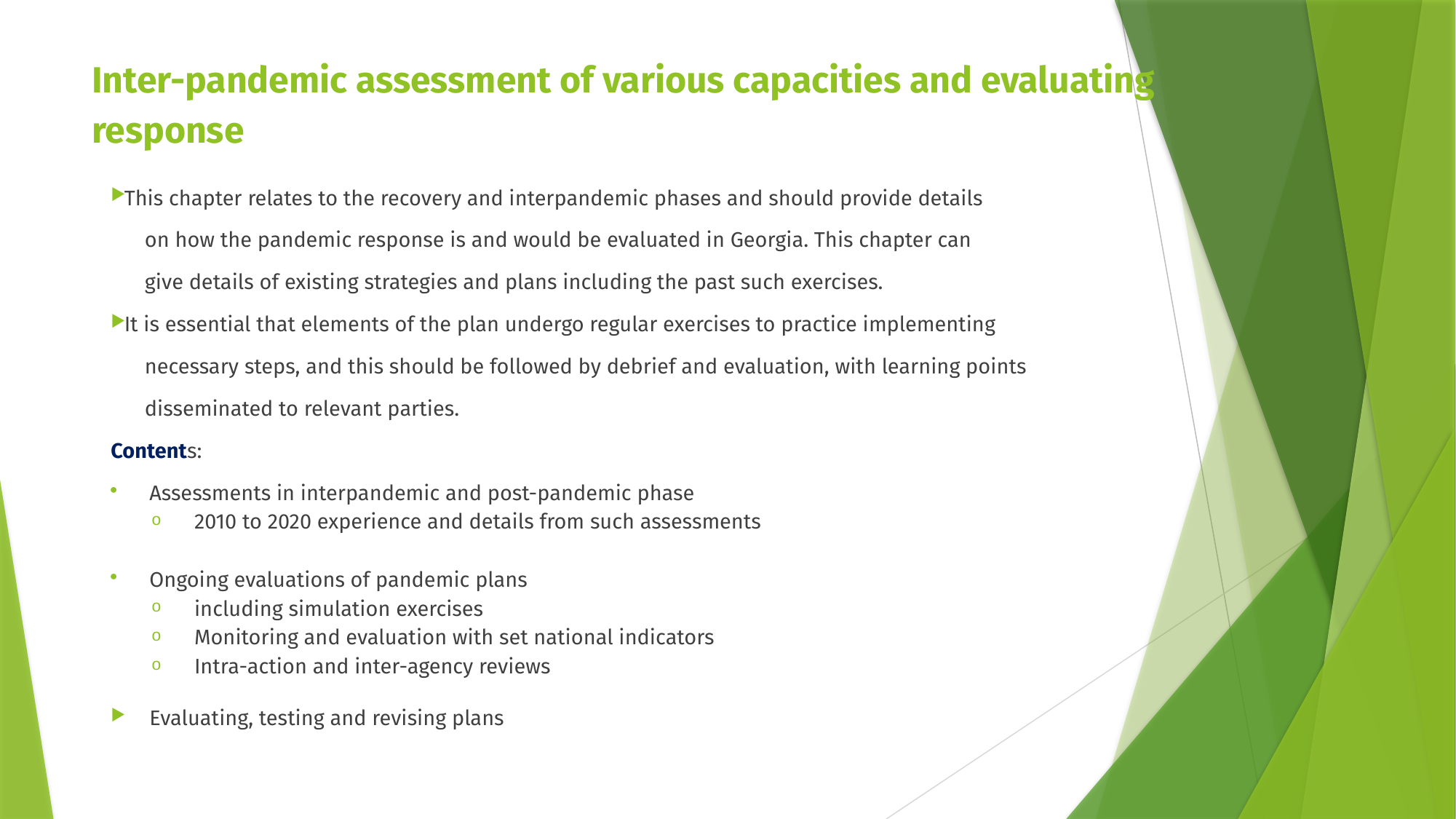

# Inter-pandemic assessment of various capacities and evaluating response
This chapter relates to the recovery and interpandemic phases and should provide details
      on how the pandemic response is and would be evaluated in Georgia. This chapter can
      give details of existing strategies and plans including the past such exercises.
It is essential that elements of the plan undergo regular exercises to practice implementing
      necessary steps, and this should be followed by debrief and evaluation, with learning points
      disseminated to relevant parties.
Contents:
Assessments in interpandemic and post-pandemic phase
2010 to 2020 experience and details from such assessments

Ongoing evaluations of pandemic plans
including simulation exercises
Monitoring and evaluation with set national indicators
Intra-action and inter-agency reviews
Evaluating, testing and revising plans